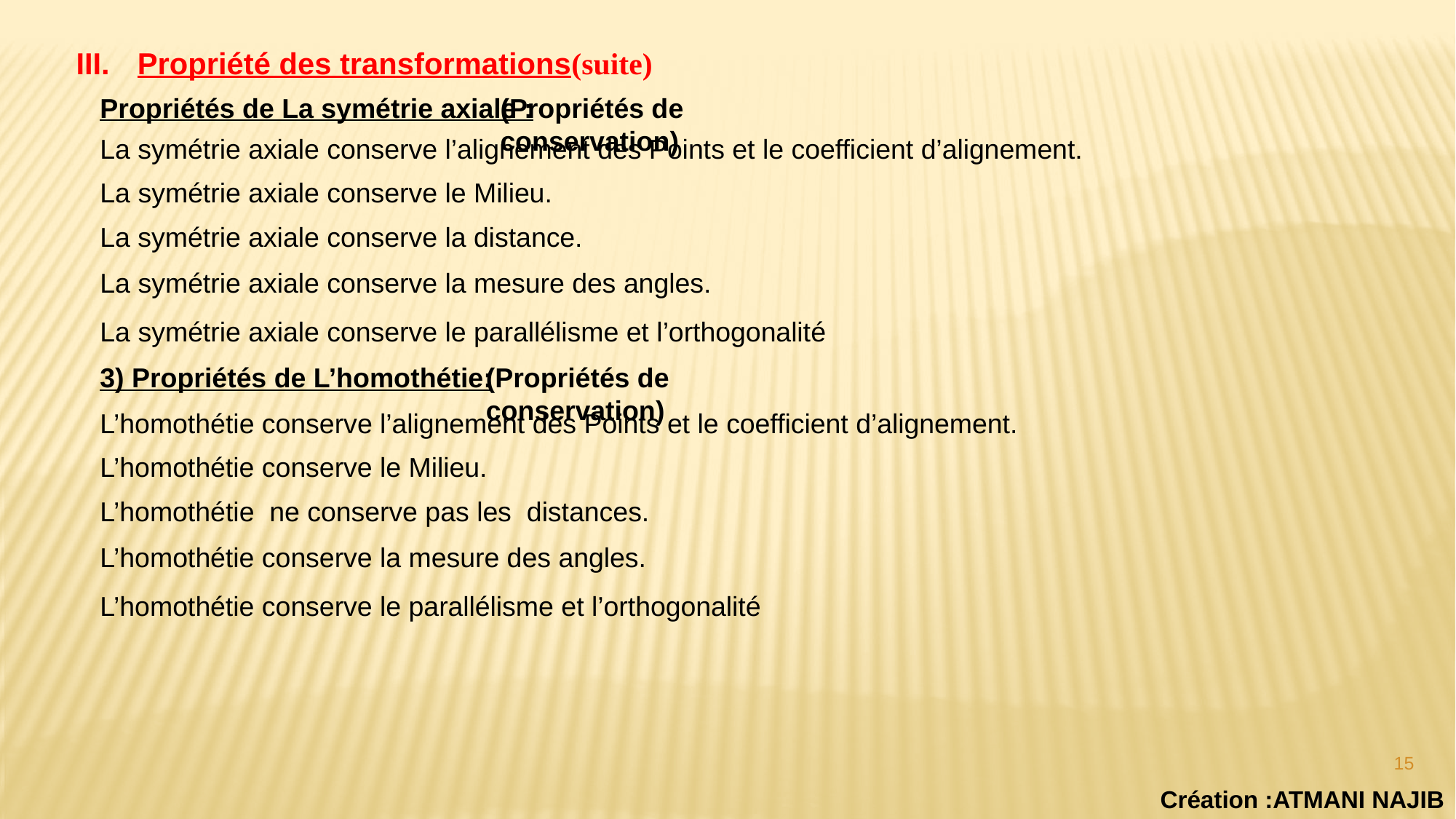

Propriété des transformations(suite)
Propriétés de La symétrie axiale :
(Propriétés de conservation)
La symétrie axiale conserve l’alignement des Points et le coefficient d’alignement.
La symétrie axiale conserve le Milieu.
La symétrie axiale conserve la distance.
La symétrie axiale conserve la mesure des angles.
La symétrie axiale conserve le parallélisme et l’orthogonalité
3) Propriétés de L’homothétie:
(Propriétés de conservation)
L’homothétie conserve l’alignement des Points et le coefficient d’alignement.
L’homothétie conserve le Milieu.
L’homothétie  ne conserve pas les  distances.
L’homothétie conserve la mesure des angles.
L’homothétie conserve le parallélisme et l’orthogonalité
15
Création :ATMANI NAJIB